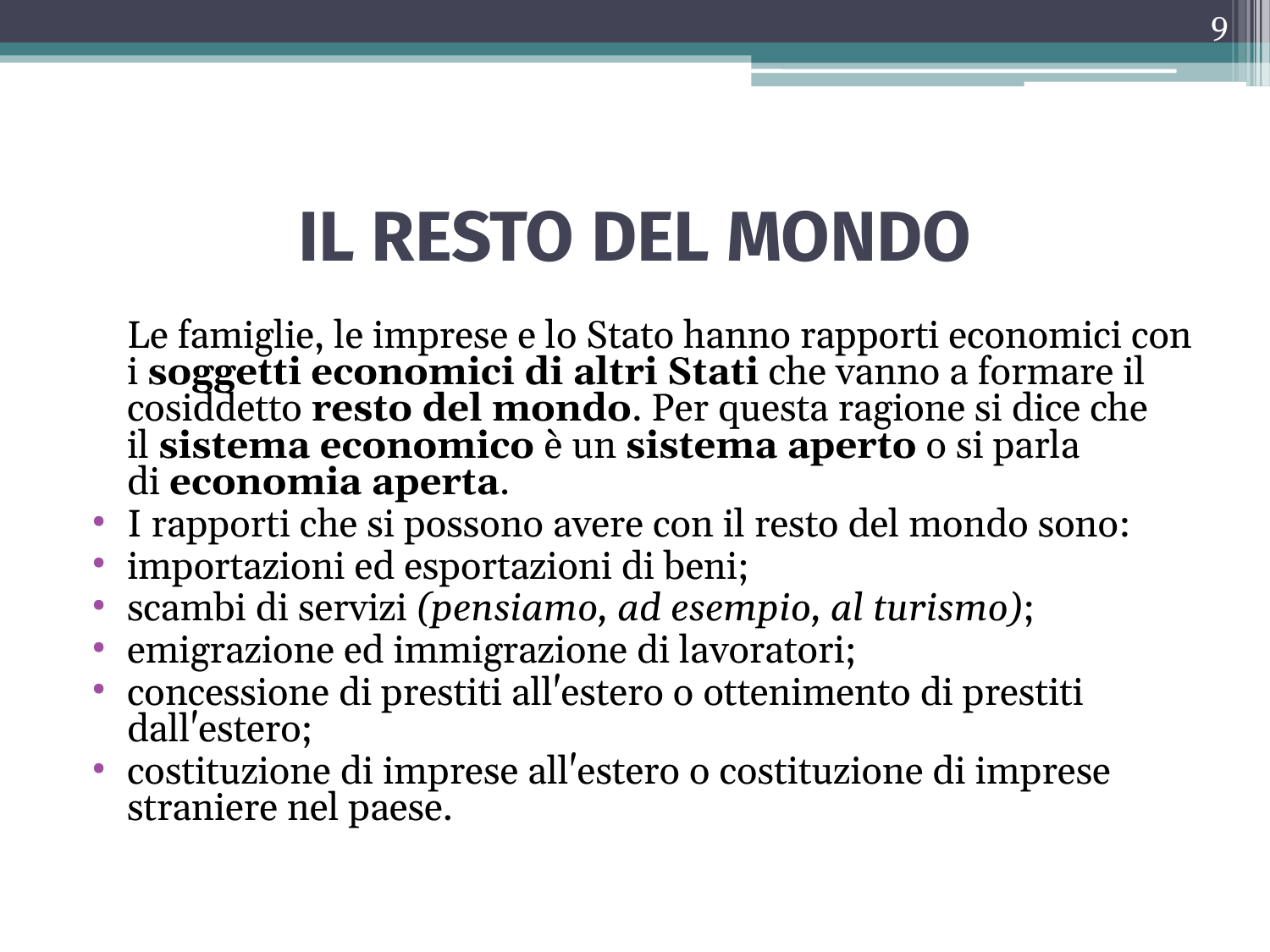

9
# IL RESTO DEL MONDO
	Le famiglie, le imprese e lo Stato hanno rapporti economici con i soggetti economici di altri Stati che vanno a formare il cosiddetto resto del mondo. Per questa ragione si dice che il sistema economico è un sistema aperto o si parla di economia aperta.
I rapporti che si possono avere con il resto del mondo sono:
importazioni ed esportazioni di beni;
scambi di servizi (pensiamo, ad esempio, al turismo);
emigrazione ed immigrazione di lavoratori;
concessione di prestiti all'estero o ottenimento di prestiti dall'estero;
costituzione di imprese all'estero o costituzione di imprese straniere nel paese.